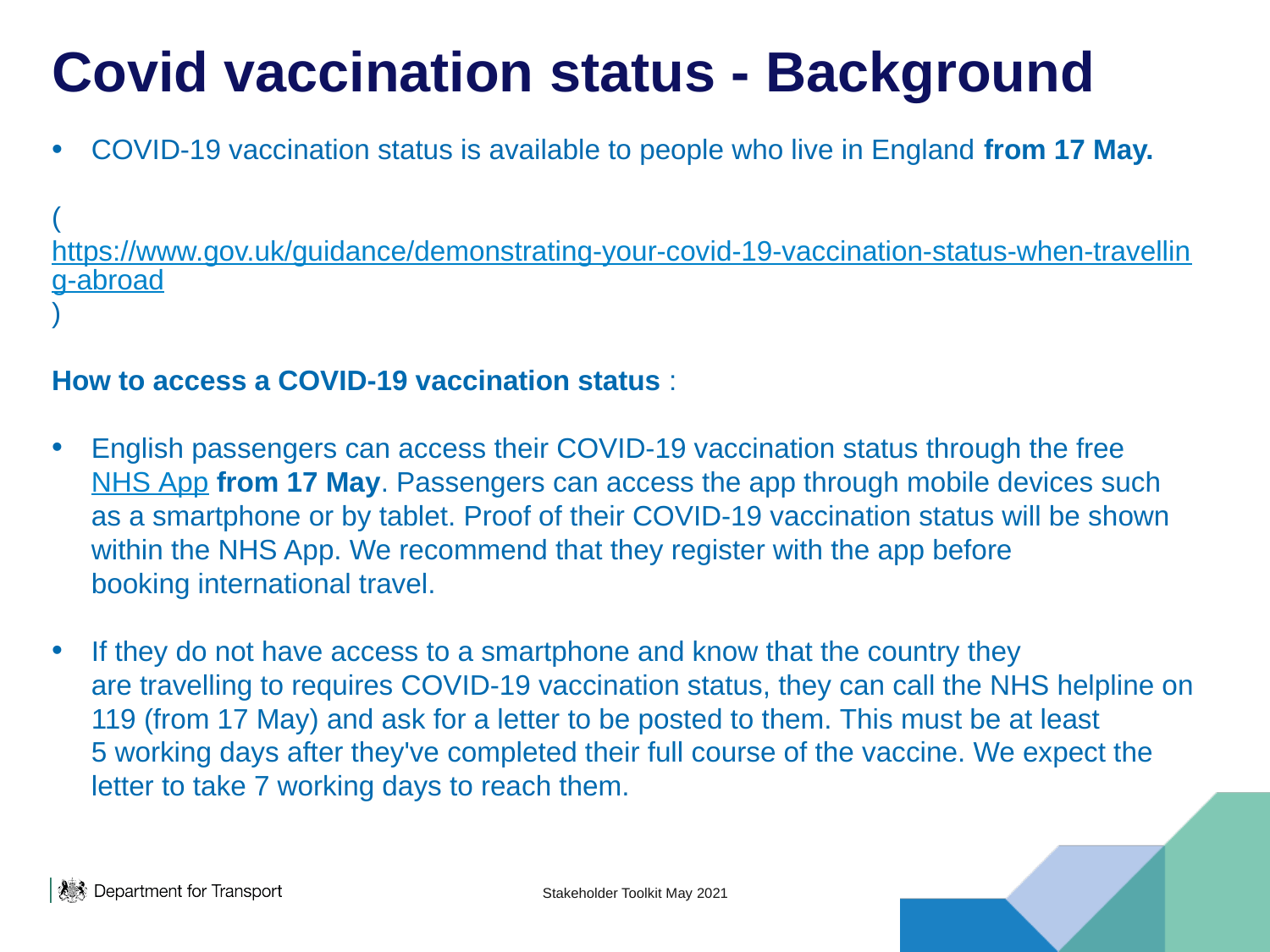

# Covid vaccination status - Background
COVID-19 vaccination status is available to people who live in England from 17 May.
(https://www.gov.uk/guidance/demonstrating-your-covid-19-vaccination-status-when-travelling-abroad)

How to access a COVID-19 vaccination status :

English passengers can access their COVID-19 vaccination status through the free NHS App from 17 May. Passengers can access the app through mobile devices such as a smartphone or by tablet. Proof of their COVID-19 vaccination status will be shown within the NHS App. We recommend that they register with the app before booking international travel.

If they do not have access to a smartphone and know that the country they are travelling to requires COVID-19 vaccination status, they can call the NHS helpline on 119 (from 17 May) and ask for a letter to be posted to them. This must be at least 5 working days after they've completed their full course of the vaccine. We expect the letter to take 7 working days to reach them.

Stakeholder Toolkit May 2021